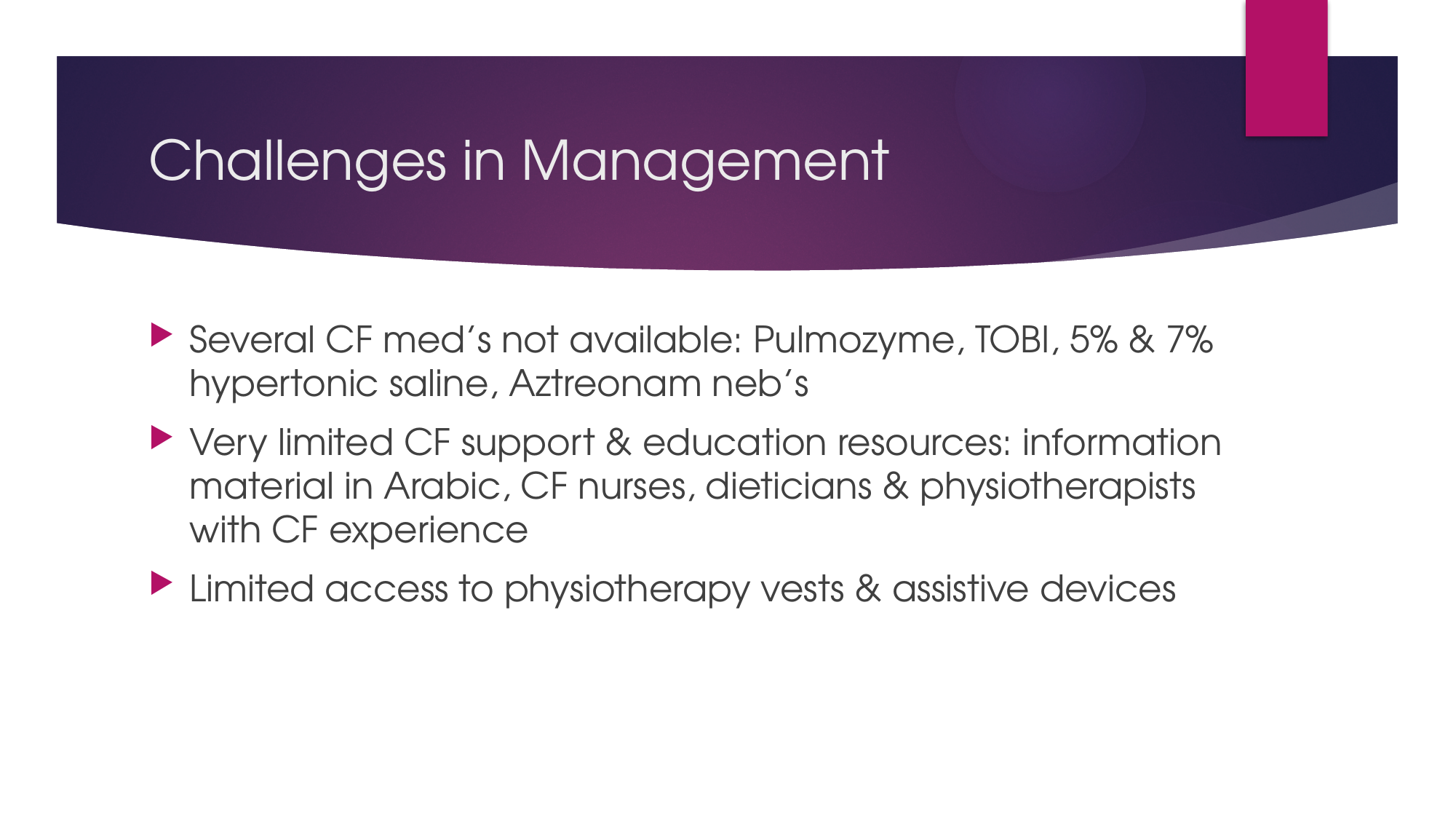

# Challenges in Management
Several CF med’s not available: Pulmozyme, TOBI, 5% & 7% hypertonic saline, Aztreonam neb’s
Very limited CF support & education resources: information material in Arabic, CF nurses, dieticians & physiotherapists with CF experience
Limited access to physiotherapy vests & assistive devices